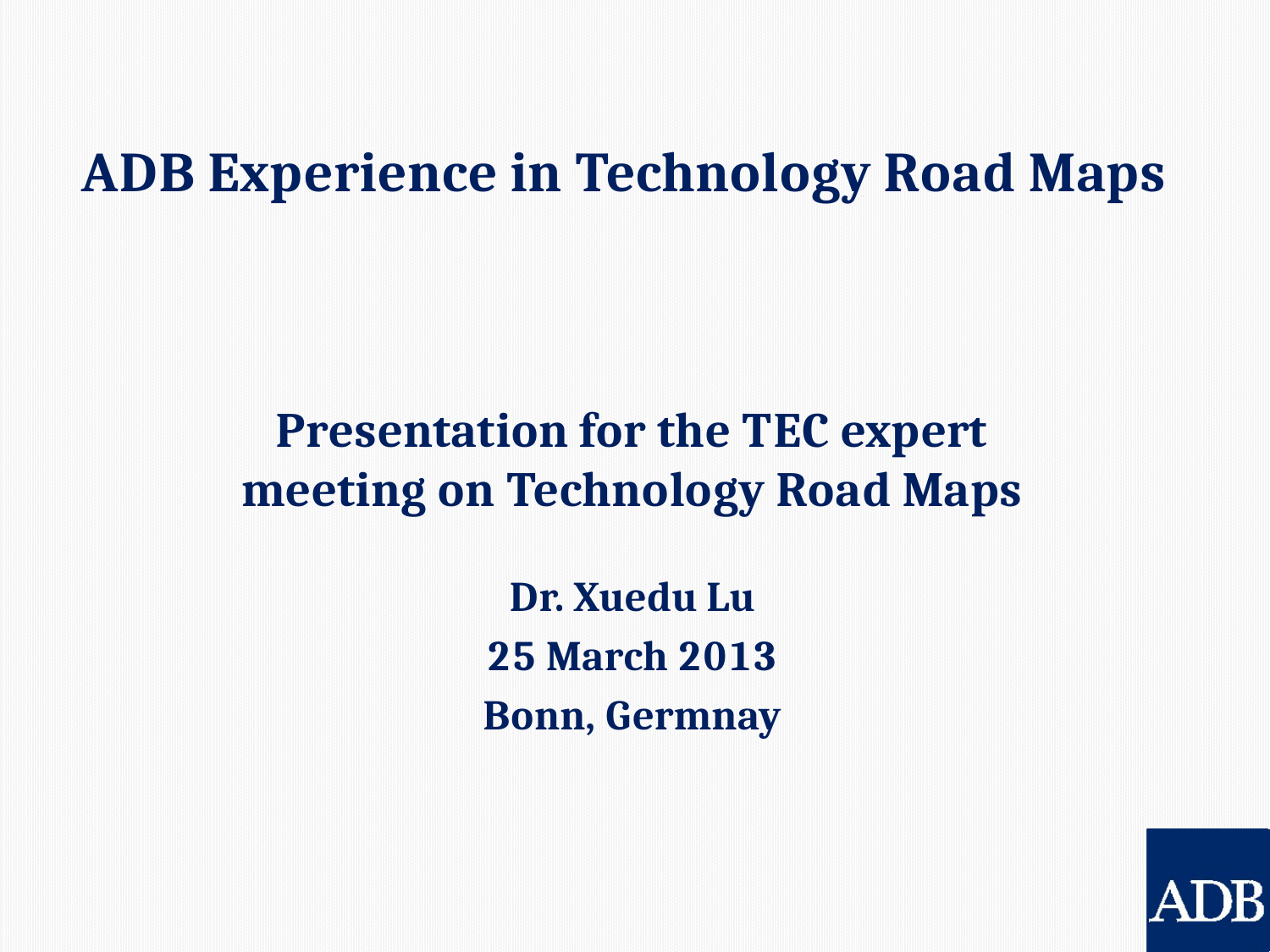

# ADB Experience in Technology Road Maps
Presentation for the TEC expert meeting on Technology Road Maps

Dr. Xuedu Lu
25 March 2013
Bonn, Germnay